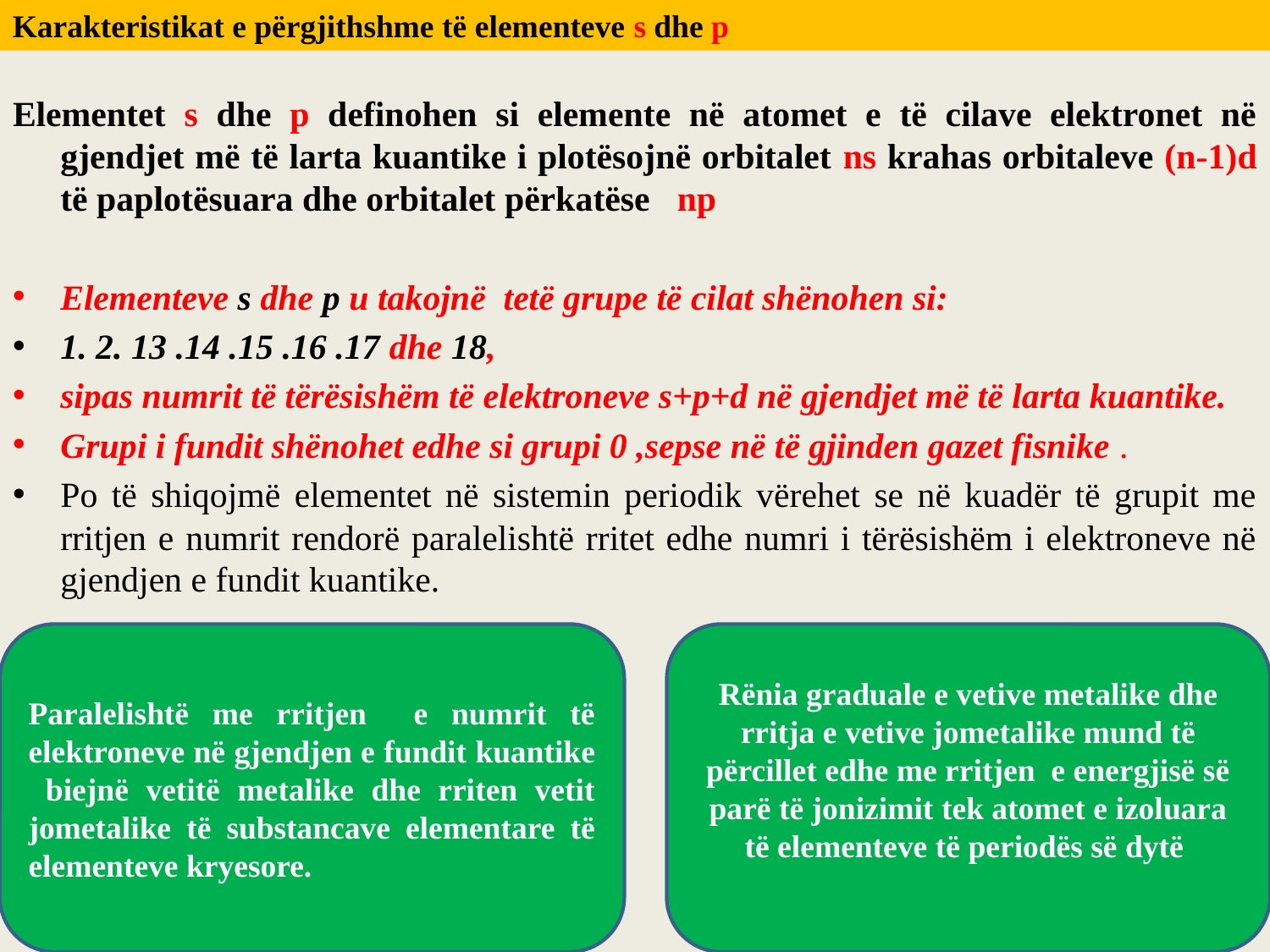

Karakteristikat e përgjithshme të elementeve s dhe p
Elementet s dhe p definohen si elemente në atomet e të cilave elektronet në gjendjet më të larta kuantike i plotësojnë orbitalet ns krahas orbitaleve (n-1)d të paplotësuara dhe orbitalet përkatëse   np

Elementeve s dhe p u takojnë  tetë grupe të cilat shënohen si:
1. 2. 13 .14 .15 .16 .17 dhe 18,
sipas numrit të tërësishëm të elektroneve s+p+d në gjendjet më të larta kuantike.
Grupi i fundit shënohet edhe si grupi 0 ,sepse në të gjinden gazet fisnike .
Po të shiqojmë elementet në sistemin periodik vërehet se në kuadër të grupit me rritjen e numrit rendorë paralelishtë rritet edhe numri i tërësishëm i elektroneve në gjendjen e fundit kuantike.

Paralelishtë me rritjen  e numrit të elektroneve në gjendjen e fundit kuantike  biejnë vetitë metalike dhe rriten vetit jometalike të substancave elementare të elementeve kryesore.
Rënia graduale e vetive metalike dhe rritja e vetive jometalike mund të përcillet edhe me rritjen  e energjisë së parë të jonizimit tek atomet e izoluara të elementeve të periodës së dytë